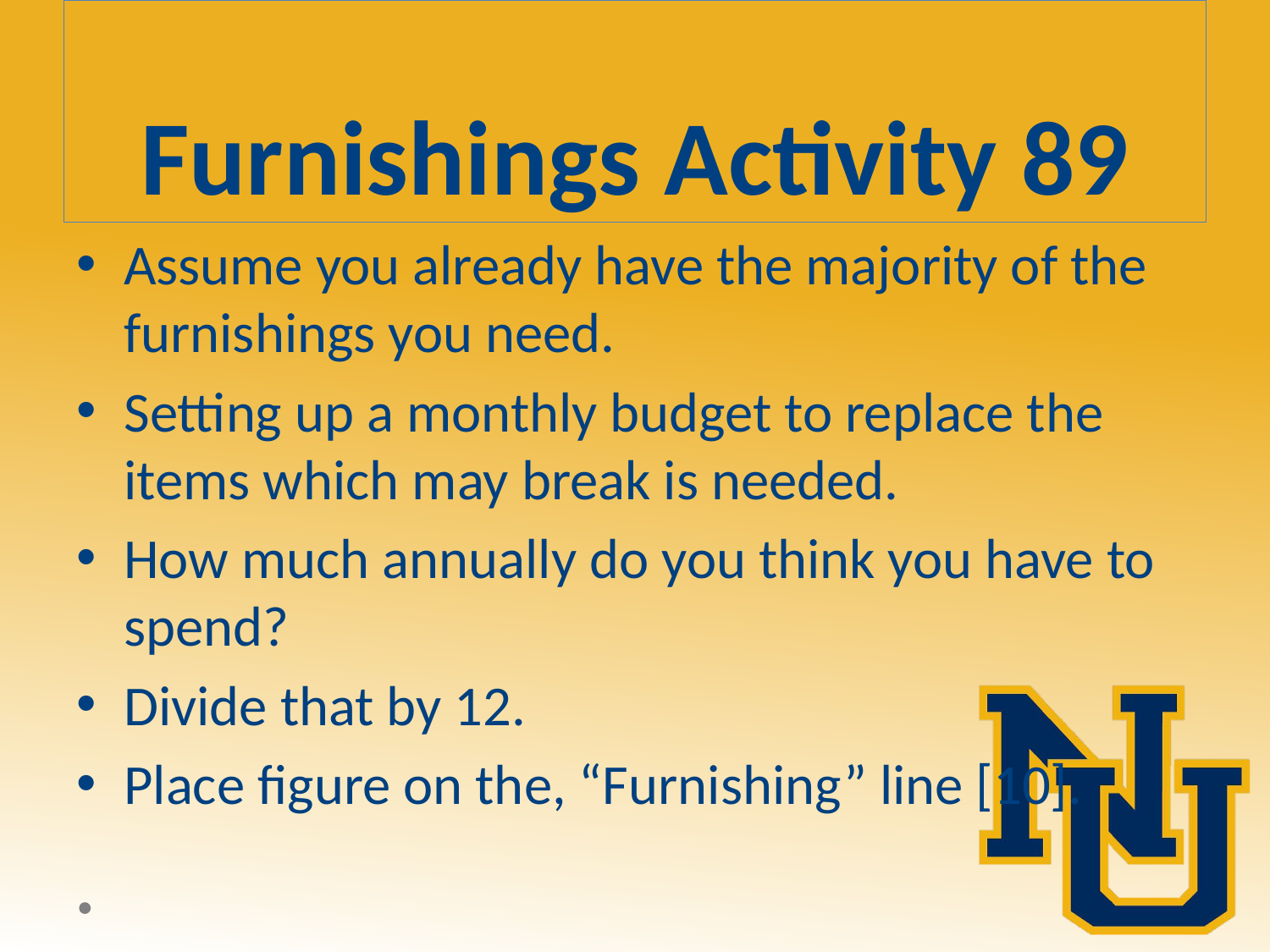

# Furnishings Activity 89
Assume you already have the majority of the furnishings you need.
Setting up a monthly budget to replace the items which may break is needed.
How much annually do you think you have to spend?
Divide that by 12.
Place figure on the, “Furnishing” line [10].